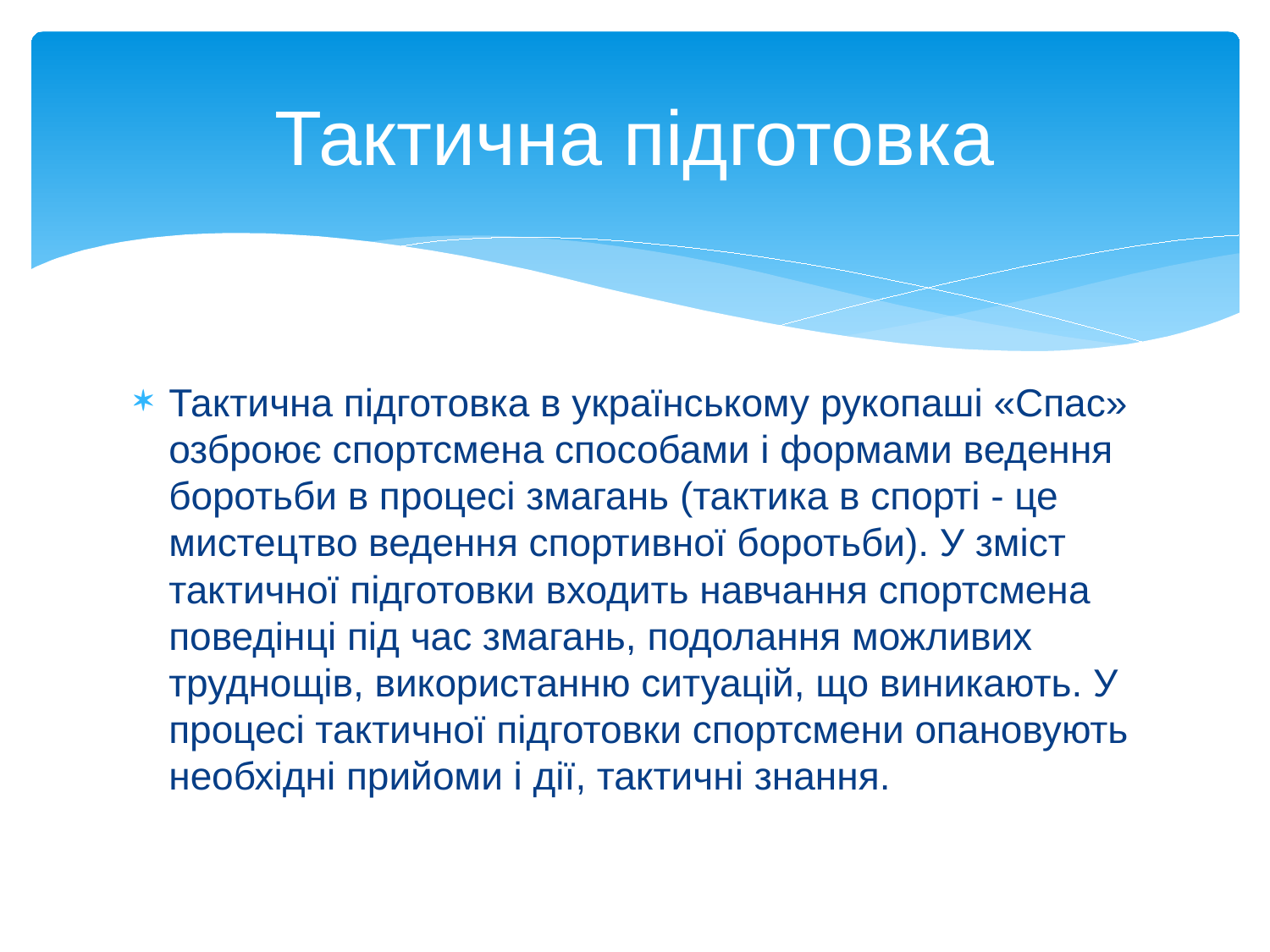

# Тактична підготовка
Тактична підготовка в українському рукопаші «Спас» озброює спортсмена способами і формами ведення боротьби в процесі змагань (тактика в спорті - це мистецтво ведення спортивної боротьби). У зміст тактичної підготовки входить навчання спортсмена поведінці під час змагань, подолання можливих труднощів, використанню ситуацій, що виникають. У процесі тактичної підготовки спортсмени опановують необхідні прийоми і дії, тактичні знання.